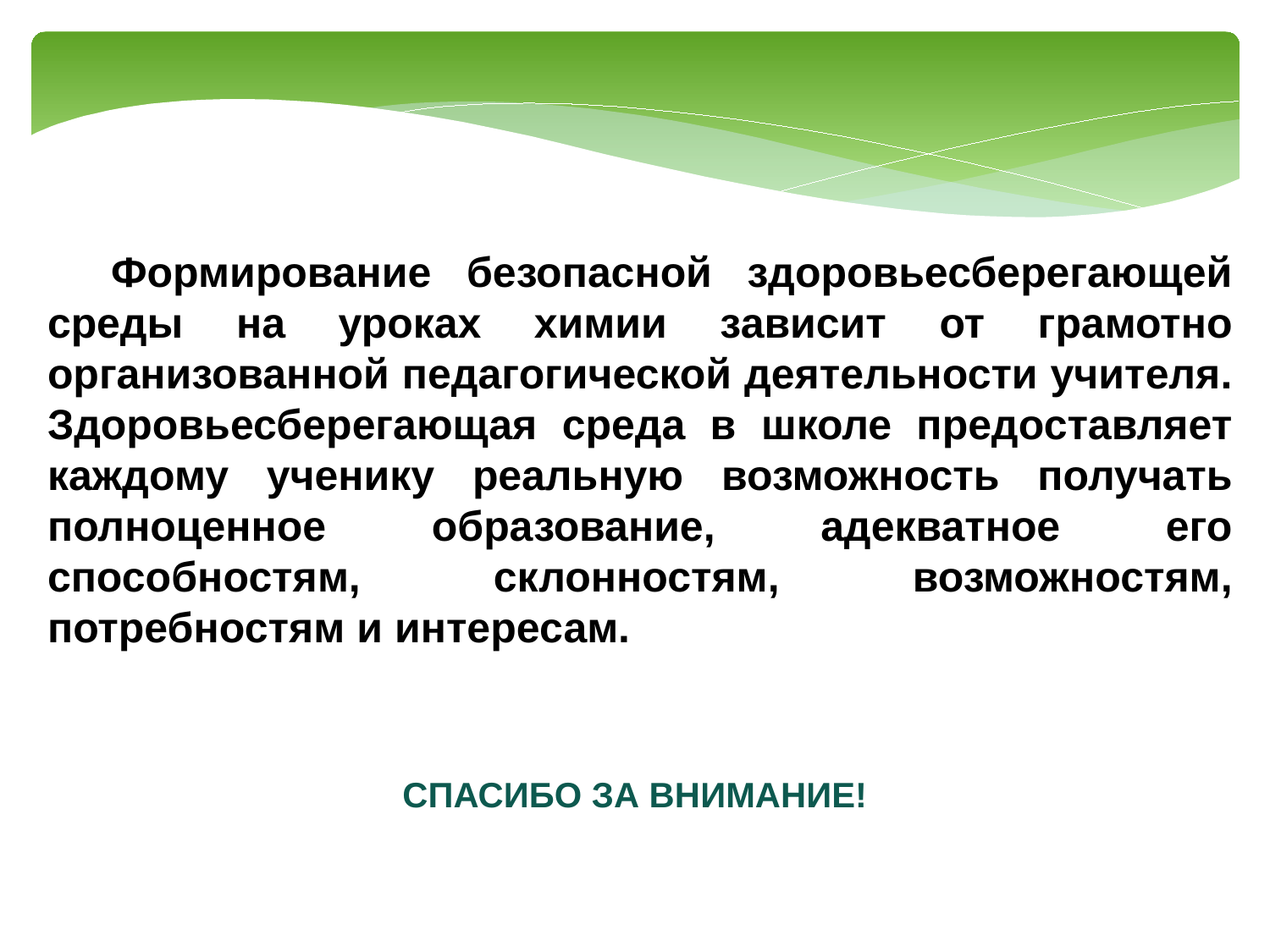

Формирование безопасной здоровьесберегающей среды на уроках химии зависит от грамотно организованной педагогической деятельности учителя. Здоровьесберегающая среда в школе предоставляет каждому ученику реальную возможность получать полноценное образование, адекватное его способностям, склонностям, возможностям, потребностям и интересам.
СПАСИБО ЗА ВНИМАНИЕ!